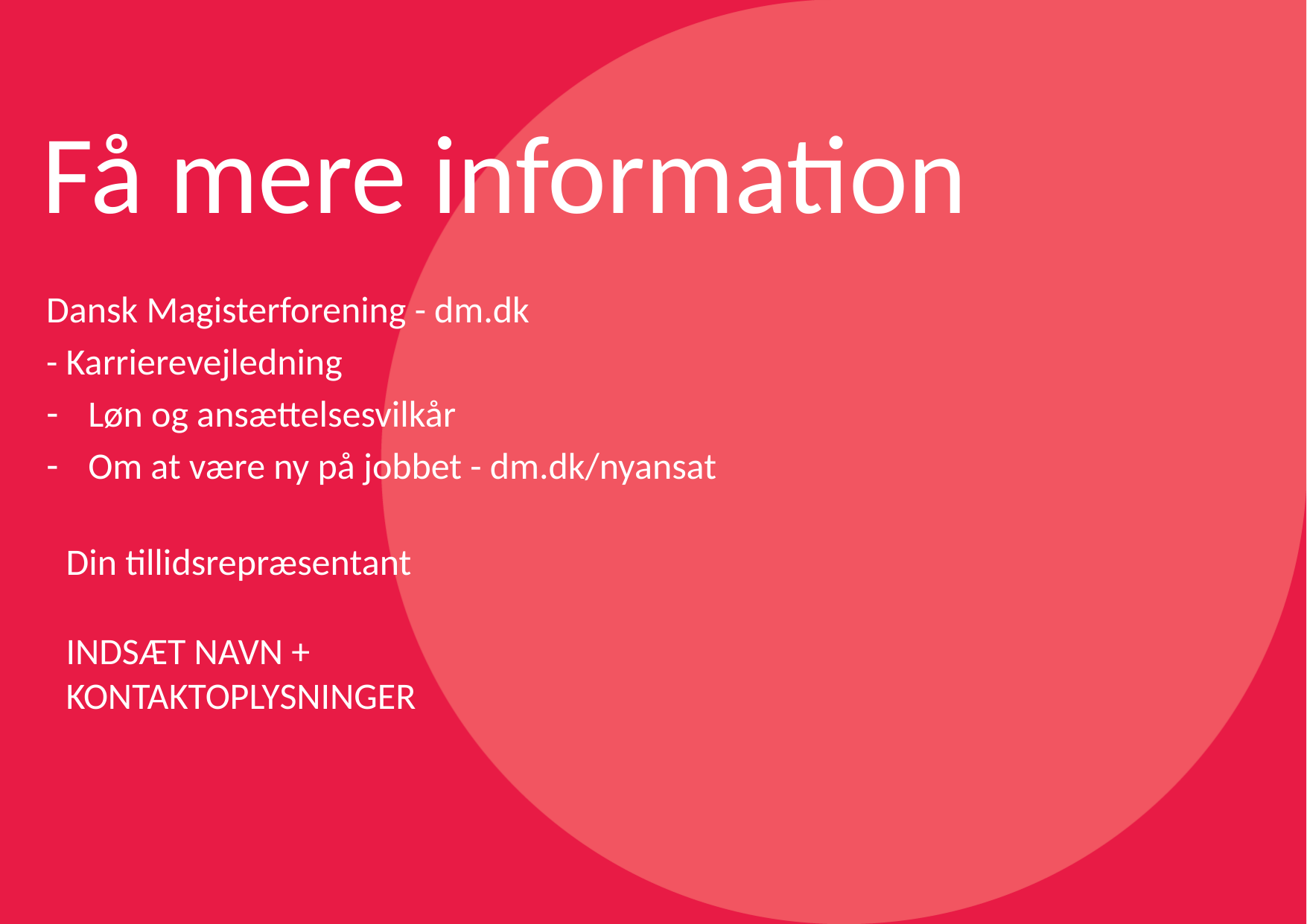

# Få mere information
Dansk Magisterforening - dm.dk
- Karrierevejledning
Løn og ansættelsesvilkår
Om at være ny på jobbet - dm.dk/nyansat

Din tillidsrepræsentant

INDSÆT NAVN + KONTAKTOPLYSNINGER